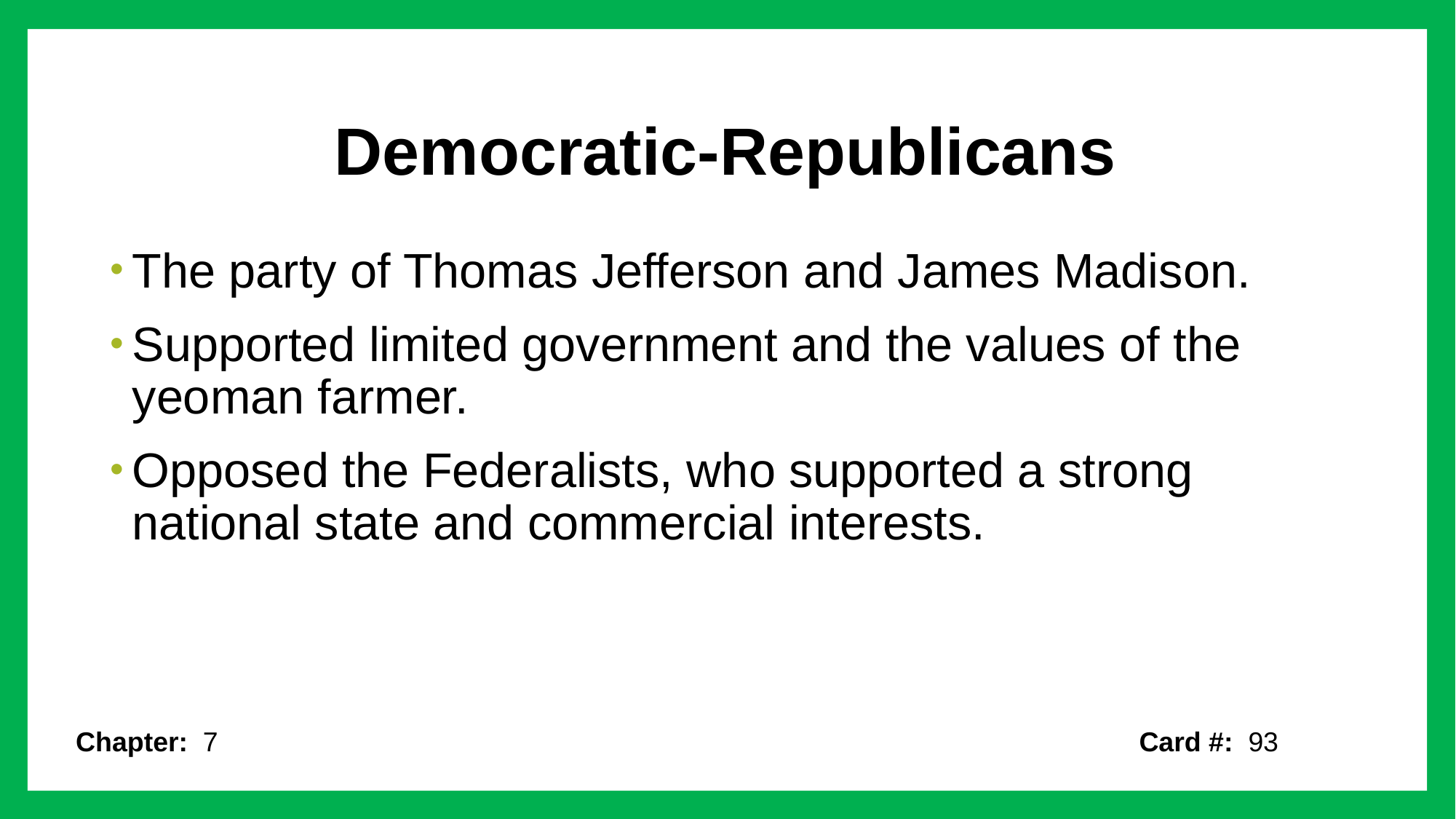

# Democratic-Republicans
The party of Thomas Jefferson and James Madison.
Supported limited government and the values of the yeoman farmer.
Opposed the Federalists, who supported a strong national state and commercial interests.
Card #:  93
Chapter:  7